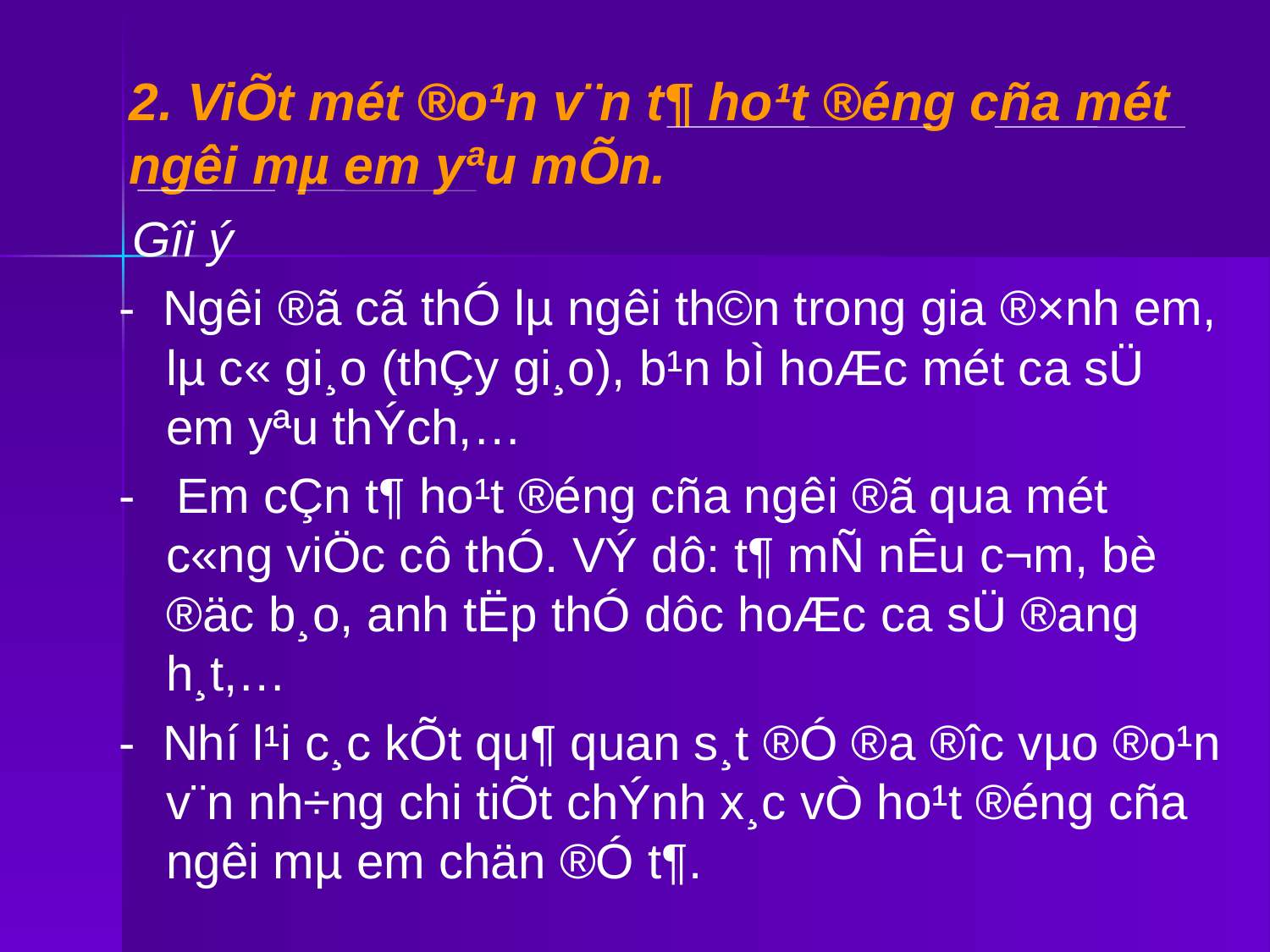

# 2. ViÕt mét ®o¹n v¨n t¶ ho¹t ®éng cña mét ng­êi mµ em yªu mÕn.

 Gîi ý
-  Ng­êi ®ã cã thÓ lµ ng­êi th©n trong gia ®×nh em, lµ c« gi¸o (thÇy gi¸o), b¹n bÌ hoÆc mét ca sÜ em yªu thÝch,…
-   Em cÇn t¶ ho¹t ®éng cña ng­êi ®ã qua mét c«ng viÖc cô thÓ. VÝ dô: t¶ mÑ nÊu c¬m, bè ®äc b¸o, anh tËp thÓ dôc hoÆc ca sÜ ®ang h¸t,…
-  Nhí l¹i c¸c kÕt qu¶ quan s¸t ®Ó ®­a ®­îc vµo ®o¹n v¨n nh÷ng chi tiÕt chÝnh x¸c vÒ ho¹t ®éng cña ng­êi mµ em chän ®Ó t¶.